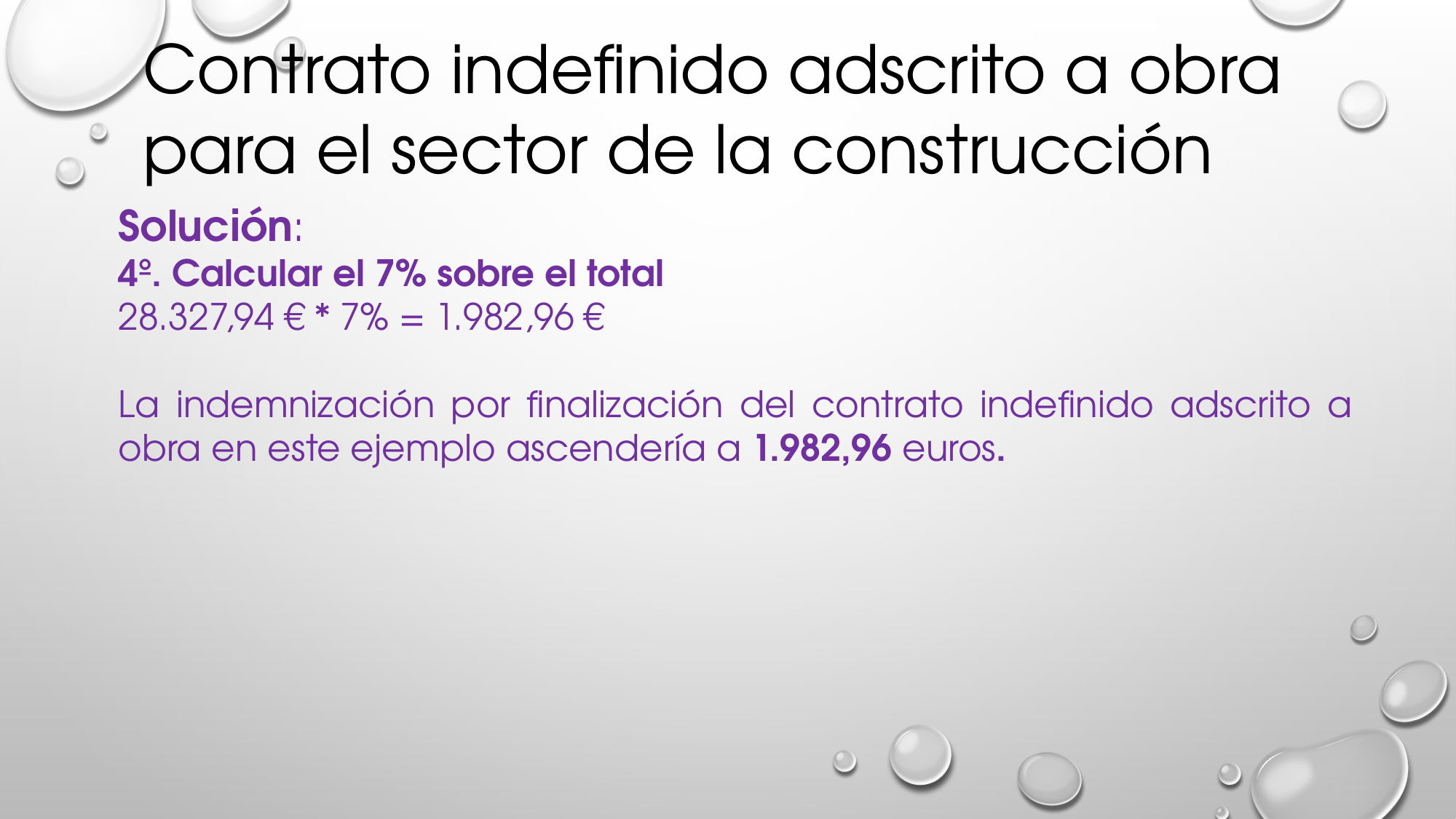

Contrato indefinido adscrito a obra para el sector de la construcción
Solución:
4º. Calcular el 7% sobre el total
28.327,94 € * 7% = 1.982,96 €

La indemnización por finalización del contrato indefinido adscrito a obra en este ejemplo ascendería a 1.982,96 euros.